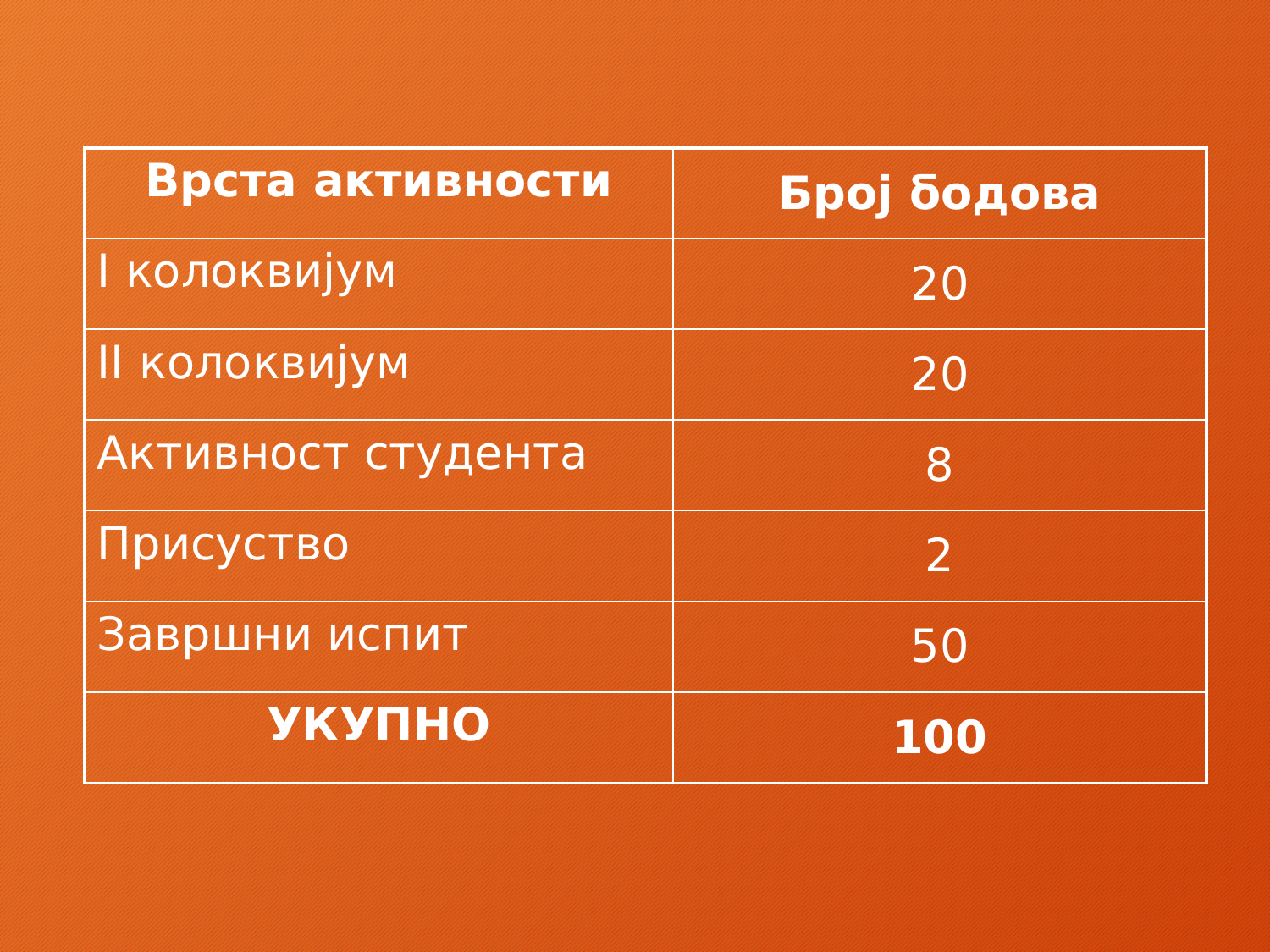

| Врста активности | Број бодова |
| --- | --- |
| I колоквијум | 20 |
| II колоквијум | 20 |
| Активност студента | 8 |
| Присуство | 2 |
| Завршни испит | 50 |
| УКУПНО | 100 |